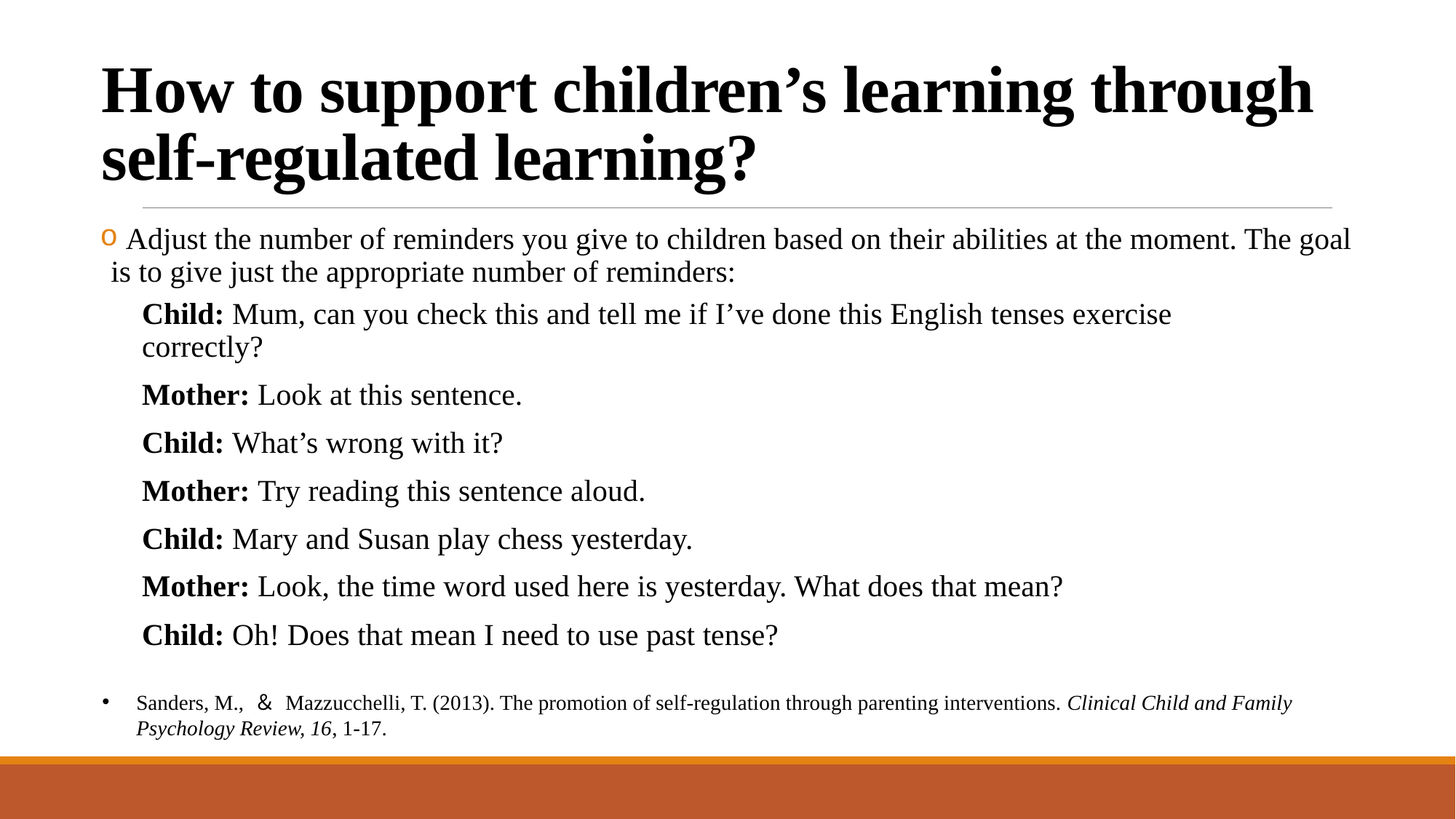

# How to support children’s learning through self-regulated learning?
 Adjust the number of reminders you give to children based on their abilities at the moment. The goal is to give just the appropriate number of reminders:
Child: Mum, can you check this and tell me if I’ve done this English tenses exercise correctly?
Mother: Look at this sentence.
Child: What’s wrong with it?
Mother: Try reading this sentence aloud.
Child: Mary and Susan play chess yesterday.
Mother: Look, the time word used here is yesterday. What does that mean?
Child: Oh! Does that mean I need to use past tense?
Sanders, M., ＆ Mazzucchelli, T. (2013). The promotion of self-regulation through parenting interventions. Clinical Child and Family Psychology Review, 16, 1-17.